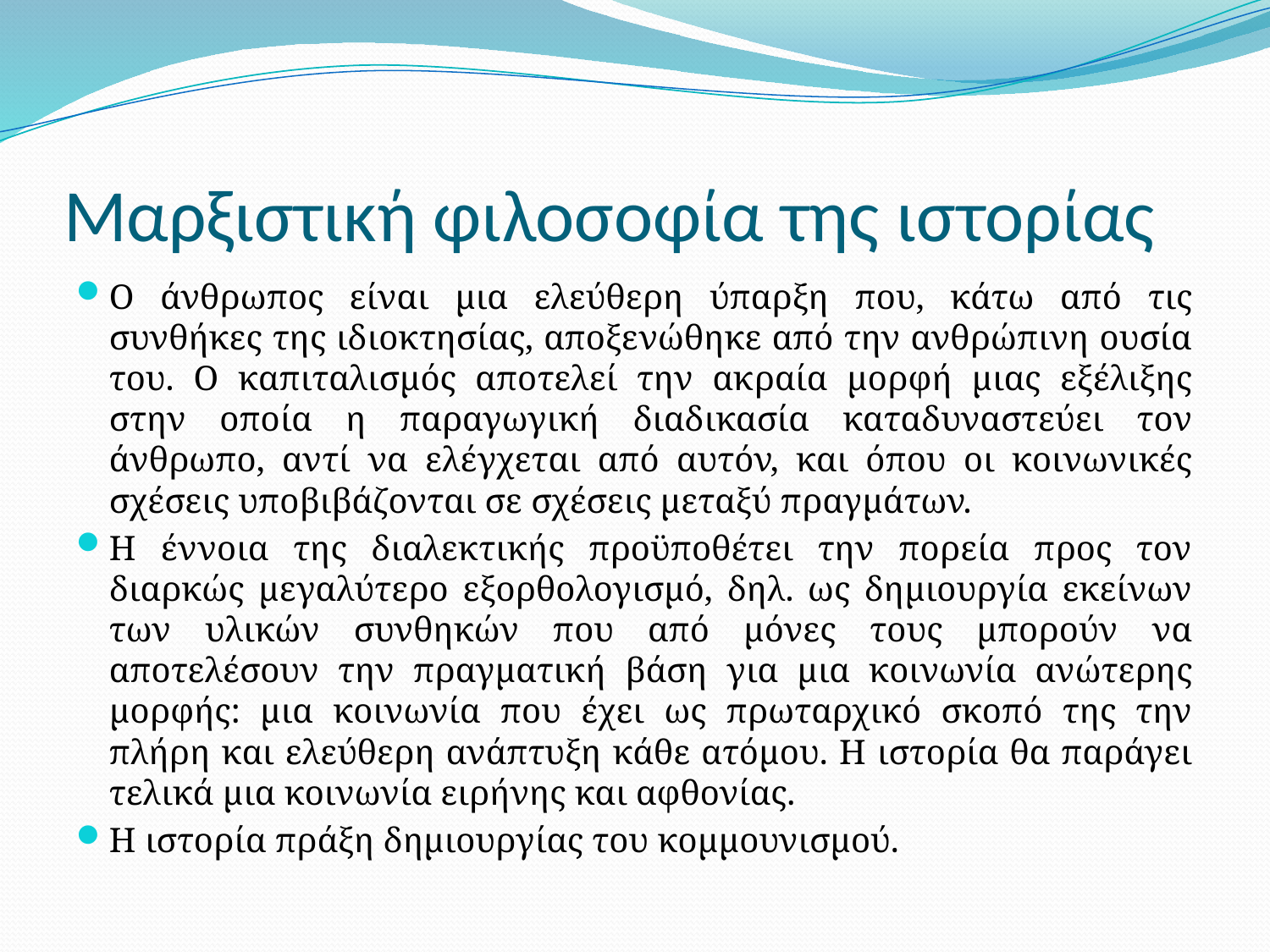

# Μαρξιστική φιλοσοφία της ιστορίας
Ο άνθρωπος είναι μια ελεύθερη ύπαρξη που, κάτω από τις συνθήκες της ιδιοκτησίας, αποξενώθηκε από την ανθρώπινη ουσία του. Ο καπιταλισμός αποτελεί την ακραία μορφή μιας εξέλιξης στην οποία η παραγωγική διαδικασία καταδυναστεύει τον άνθρωπο, αντί να ελέγχεται από αυτόν, και όπου οι κοινωνικές σχέσεις υποβιβάζονται σε σχέσεις μεταξύ πραγμάτων.
Η έννοια της διαλεκτικής προϋποθέτει την πορεία προς τον διαρκώς μεγαλύτερο εξορθολογισμό, δηλ. ως δημιουργία εκείνων των υλικών συνθηκών που από μόνες τους μπορούν να αποτελέσουν την πραγματική βάση για μια κοινωνία ανώτερης μορφής: μια κοινωνία που έχει ως πρωταρχικό σκοπό της την πλήρη και ελεύθερη ανάπτυξη κάθε ατόμου. Η ιστορία θα παράγει τελικά μια κοινωνία ειρήνης και αφθονίας.
Η ιστορία πράξη δημιουργίας του κομμουνισμού.